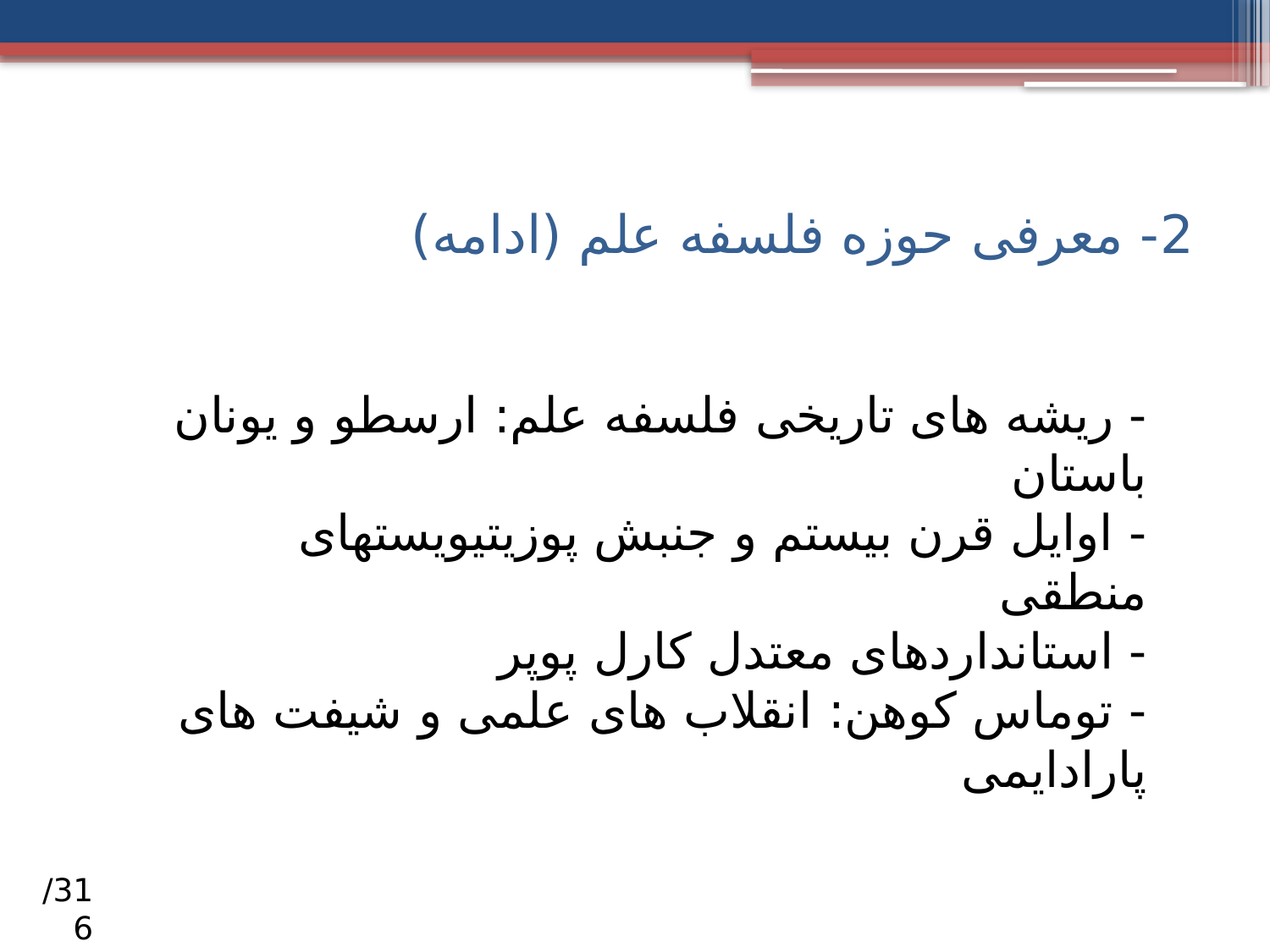

# 2- معرفی حوزه فلسفه علم (ادامه)

- ریشه های تاریخی فلسفه علم: ارسطو و یونان باستان
- اوایل قرن بیستم و جنبش پوزیتیویستهای منطقی
- استانداردهای معتدل کارل پوپر
- توماس کوهن: انقلاب های علمی و شیفت های پارادایمی

31/ 6